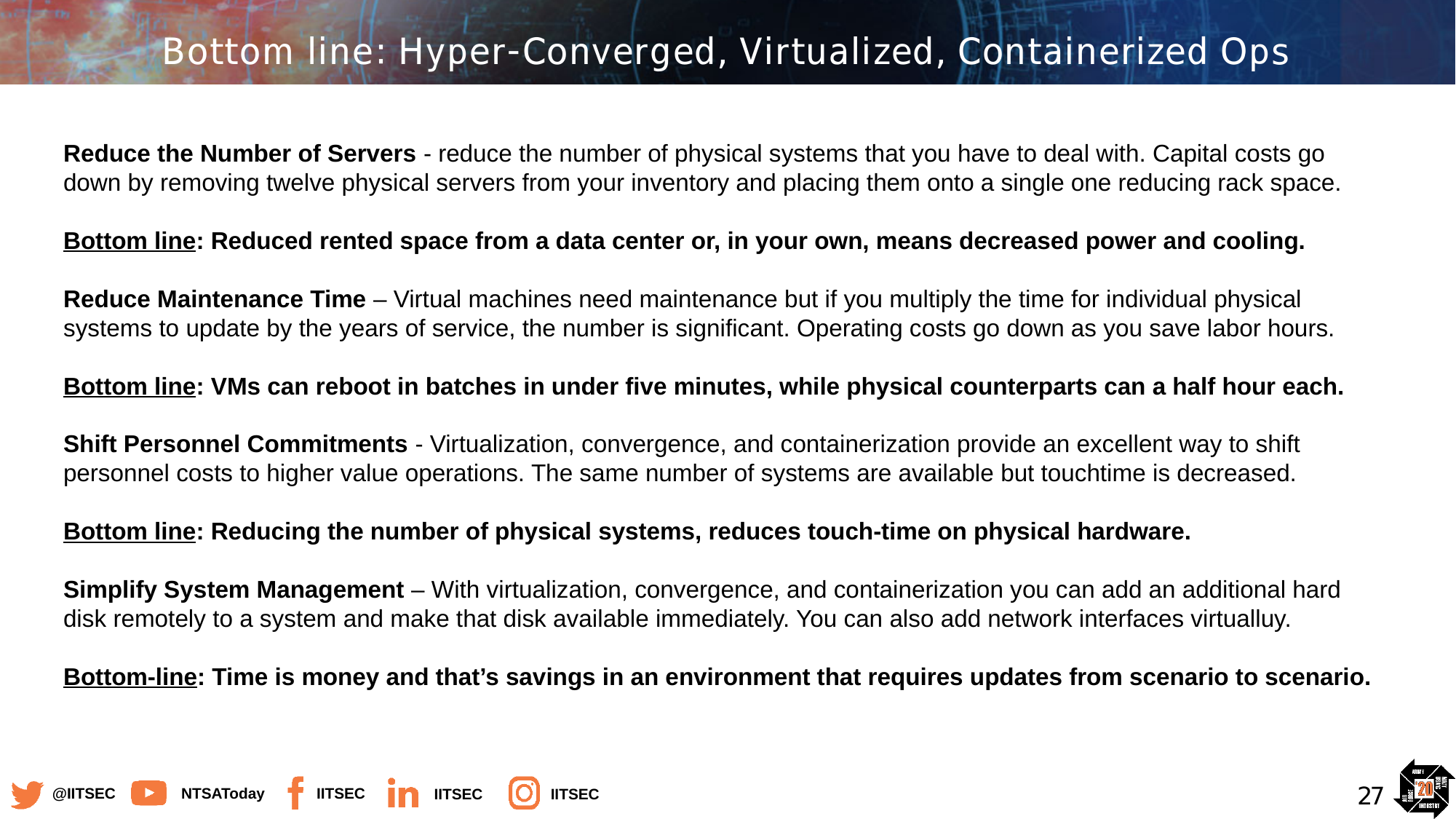

# Bottom line: Hyper-Converged, Virtualized, Containerized Ops
Reduce the Number of Servers - reduce the number of physical systems that you have to deal with. Capital costs go down by removing twelve physical servers from your inventory and placing them onto a single one reducing rack space.

Bottom line: Reduced rented space from a data center or, in your own, means decreased power and cooling.

Reduce Maintenance Time – Virtual machines need maintenance but if you multiply the time for individual physical systems to update by the years of service, the number is significant. Operating costs go down as you save labor hours.

Bottom line: VMs can reboot in batches in under five minutes, while physical counterparts can a half hour each.

Shift Personnel Commitments - Virtualization, convergence, and containerization provide an excellent way to shift personnel costs to higher value operations. The same number of systems are available but touchtime is decreased.

Bottom line: Reducing the number of physical systems, reduces touch-time on physical hardware.

Simplify System Management – With virtualization, convergence, and containerization you can add an additional hard disk remotely to a system and make that disk available immediately. You can also add network interfaces virtualluy.

Bottom-line: Time is money and that’s savings in an environment that requires updates from scenario to scenario.
27